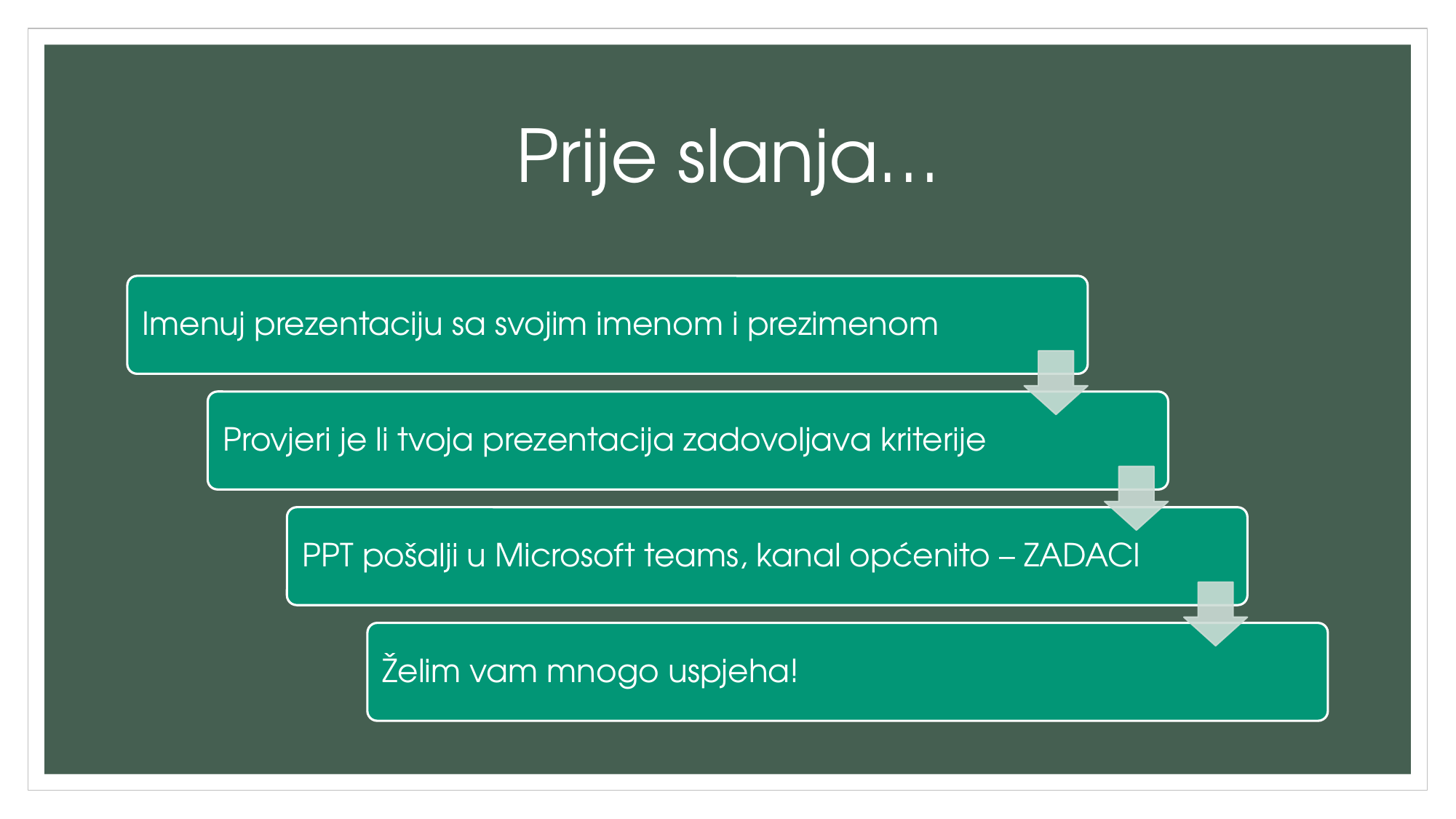

# Prije slanja…
Imenuj prezentaciju sa svojim imenom i prezimenom
Provjeri je li tvoja prezentacija zadovoljava kriterije
PPT pošalji u Microsoft teams, kanal općenito – ZADACI
Želim vam mnogo uspjeha!